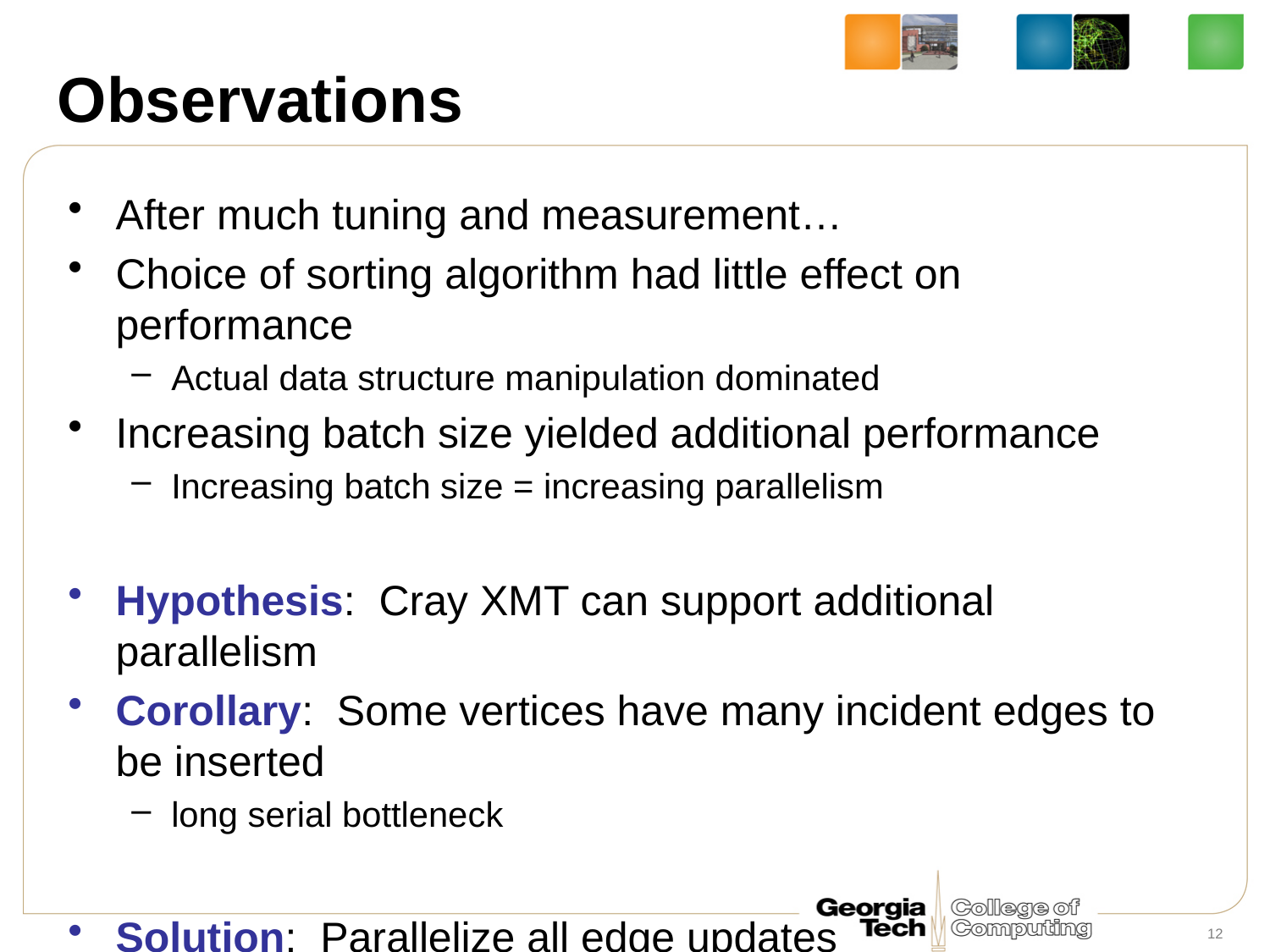

# Observations
After much tuning and measurement…
Choice of sorting algorithm had little effect on performance
Actual data structure manipulation dominated
Increasing batch size yielded additional performance
Increasing batch size = increasing parallelism

Hypothesis:  Cray XMT can support additional parallelism
Corollary:  Some vertices have many incident edges to be inserted
long serial bottleneck

Solution:  Parallelize all edge updates
12